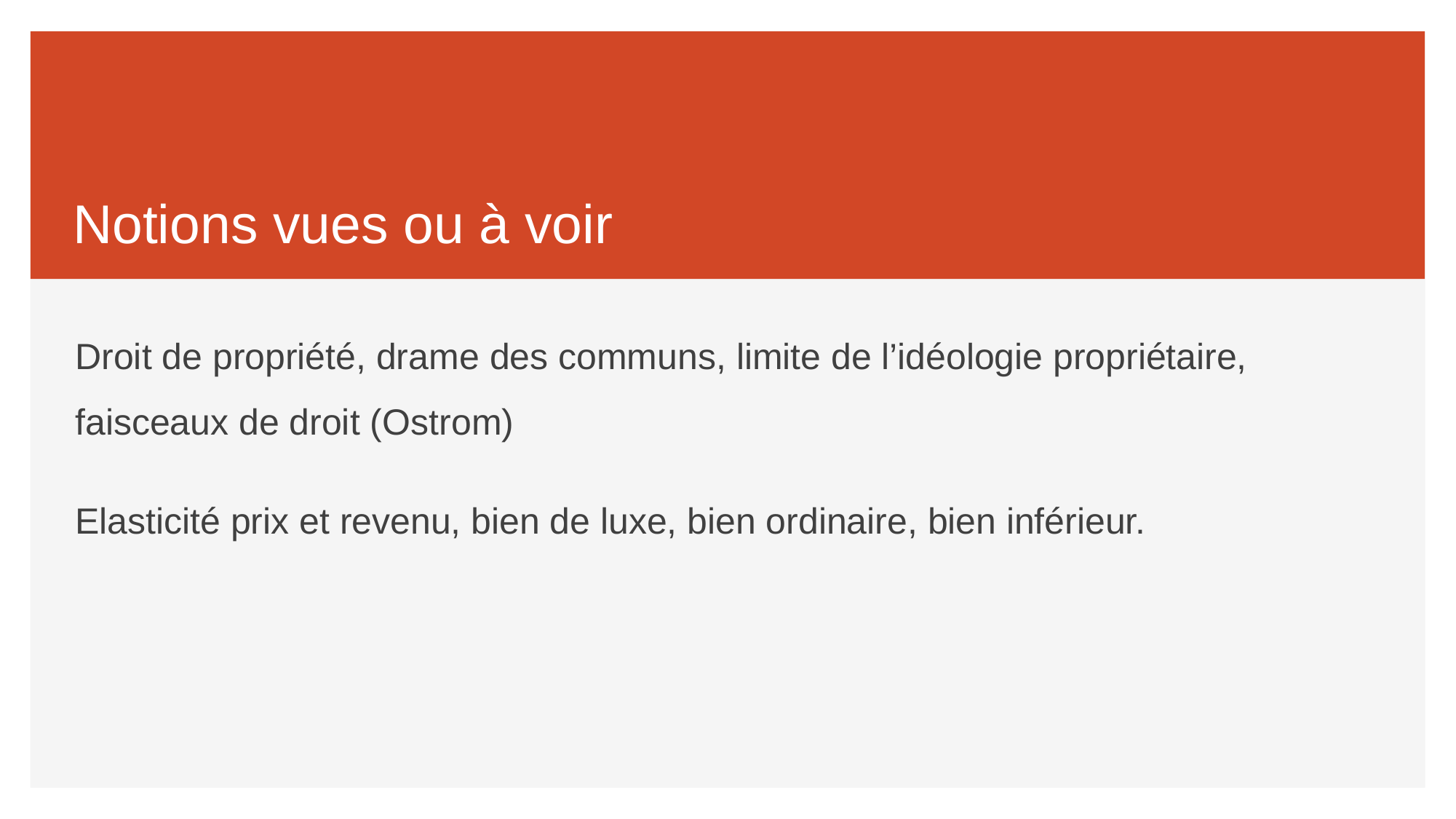

# Notions vues ou à voir
Droit de propriété, drame des communs, limite de l’idéologie propriétaire, faisceaux de droit (Ostrom)
Elasticité prix et revenu, bien de luxe, bien ordinaire, bien inférieur.